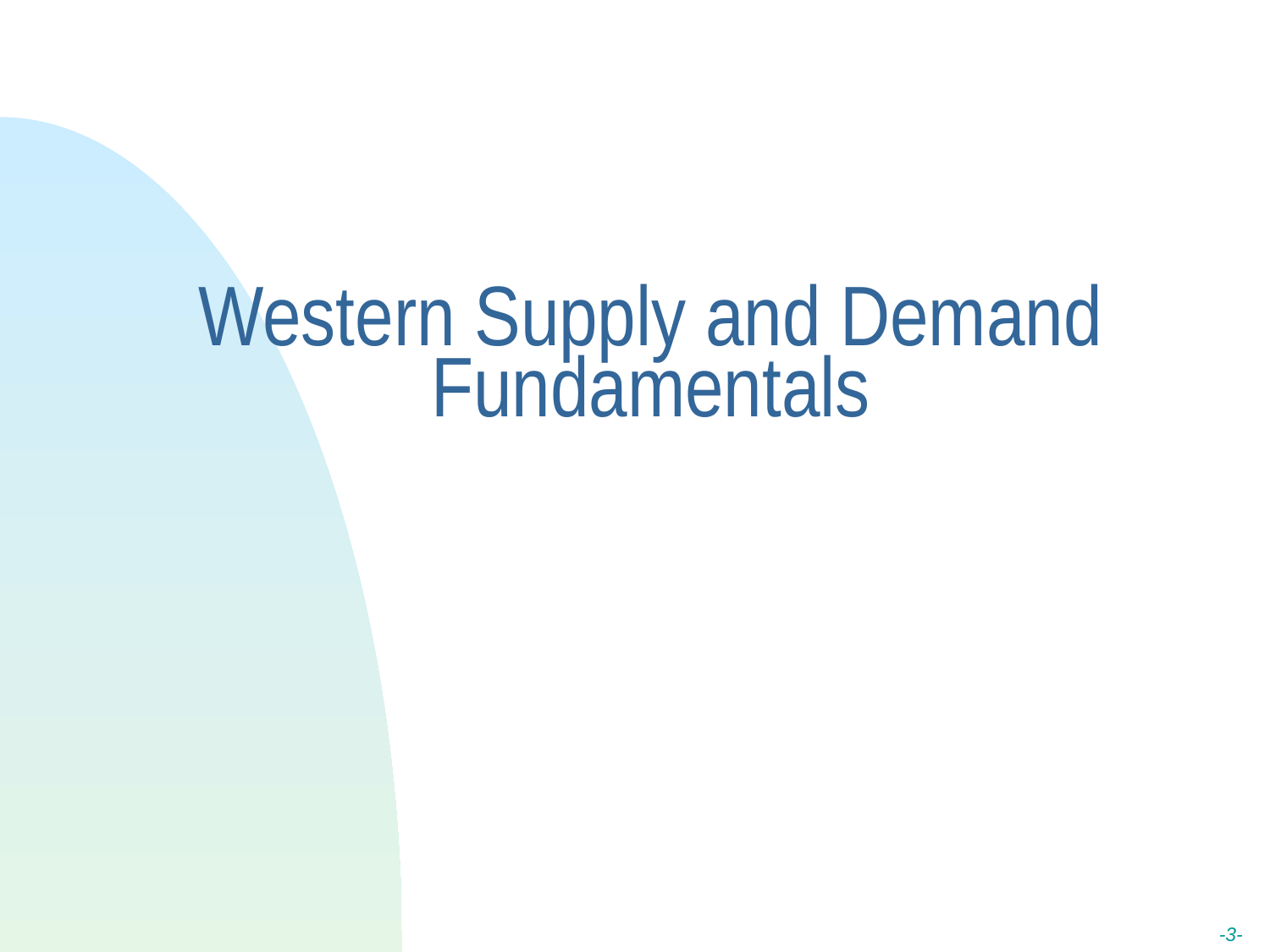

# Western Supply and Demand Fundamentals
-3-